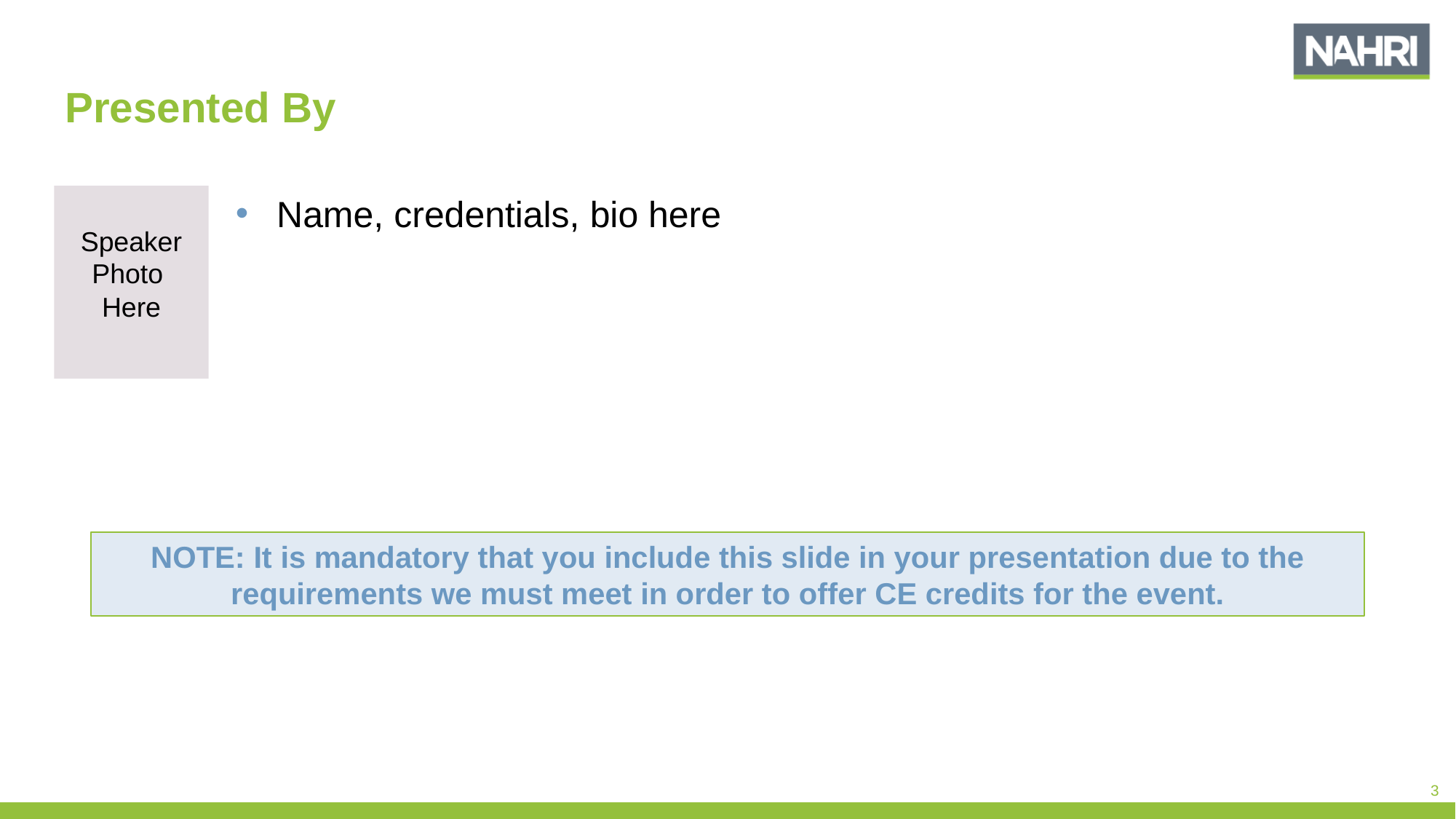

# Presented By

Speaker Photo
Here

Name, credentials, bio here
NOTE: It is mandatory that you include this slide in your presentation due to the requirements we must meet in order to offer CE credits for the event.